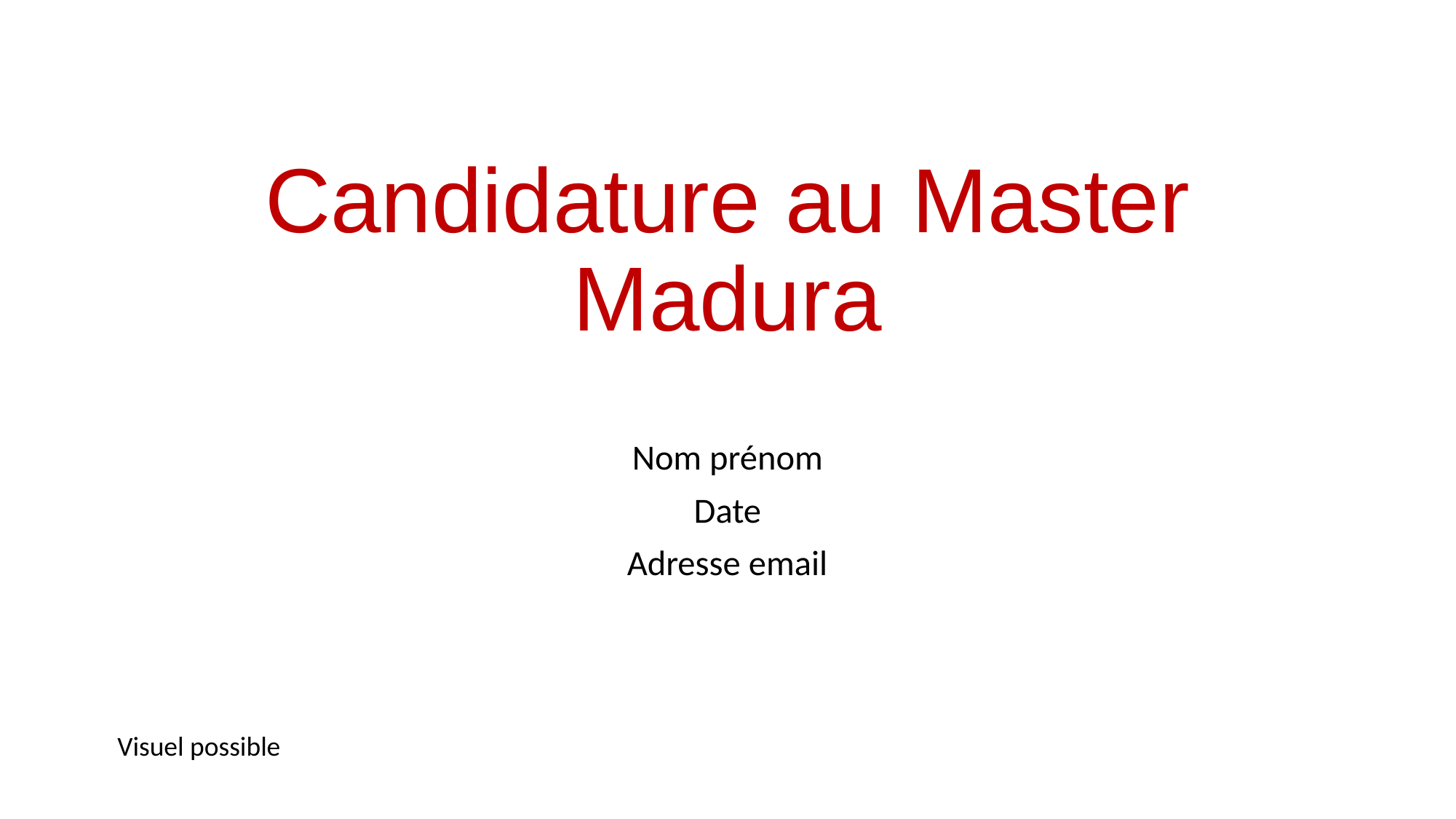

# Candidature au Master Madura
Nom prénom
Date
Adresse email
Visuel possible